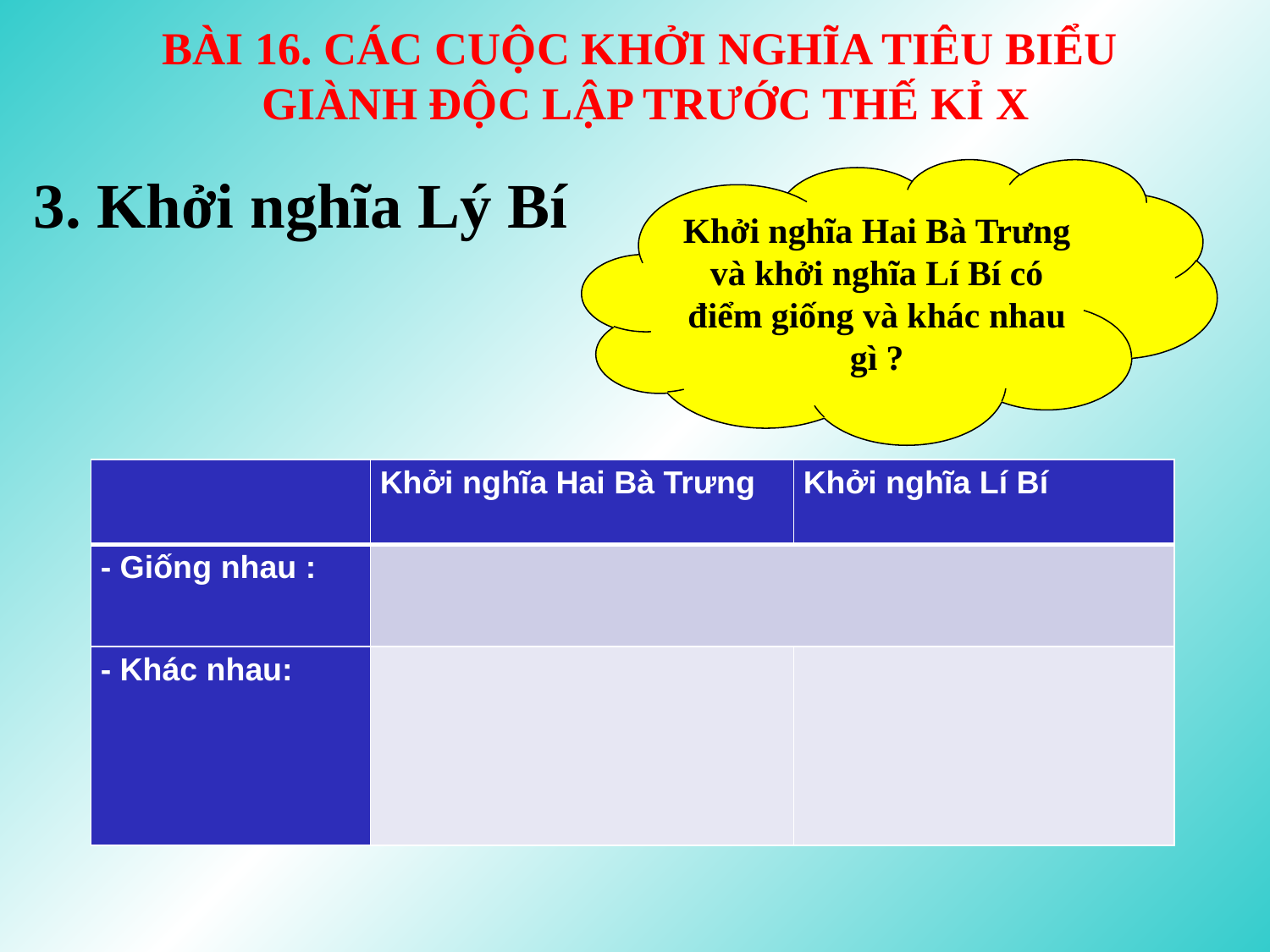

BÀI 16. CÁC CUỘC KHỞI NGHĨA TIÊU BIỂU
 GIÀNH ĐỘC LẬP TRƯỚC THẾ KỈ X
3. Khởi nghĩa Lý Bí
Khởi nghĩa Hai Bà Trưng và khởi nghĩa Lí Bí có điểm giống và khác nhau gì ?
|  | Khởi nghĩa Hai Bà Trưng | Khởi nghĩa Lí Bí |
| --- | --- | --- |
| - Giống nhau : |  |  |
| - Khác nhau: |  |  |